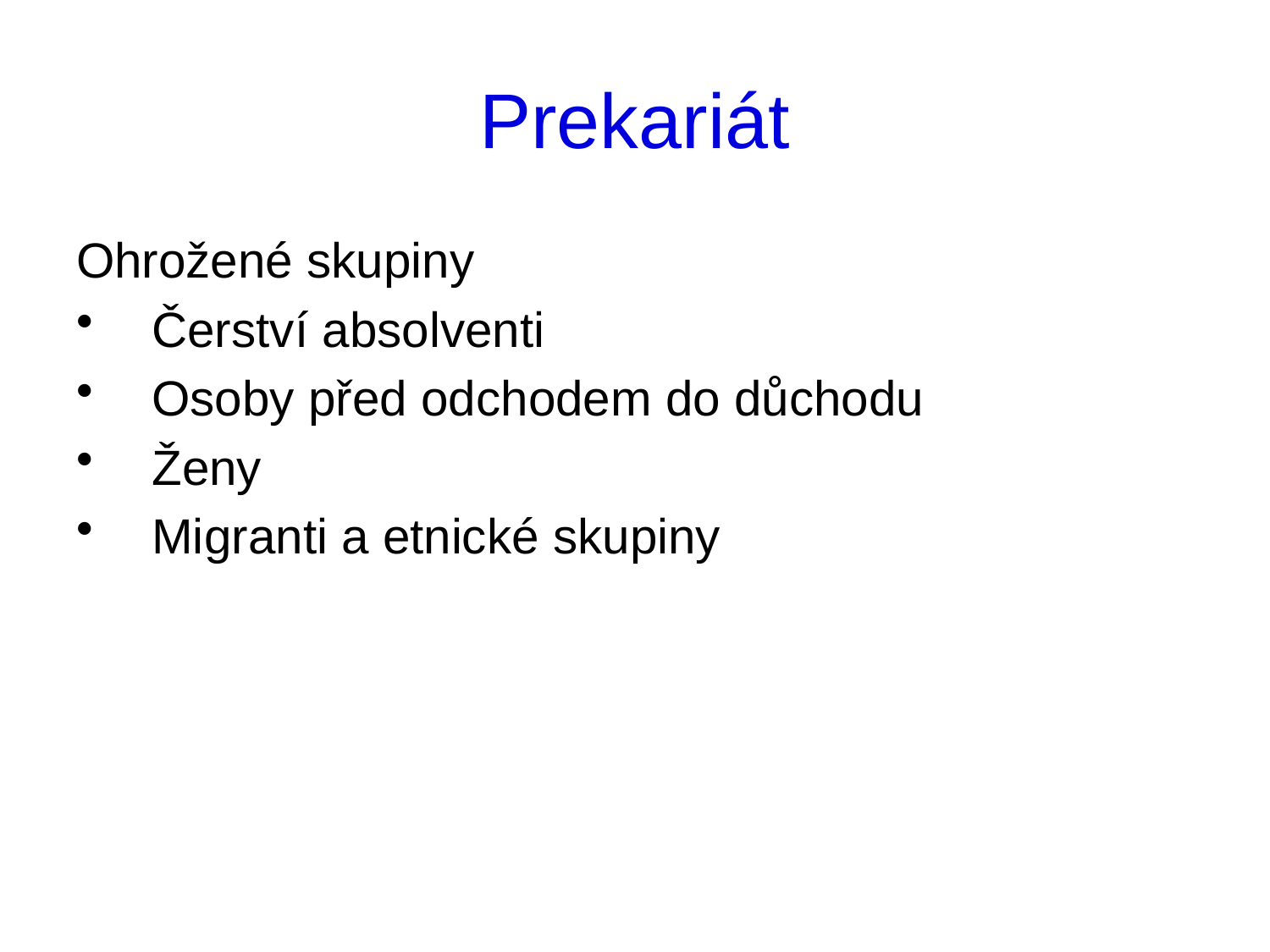

# Prekariát
Ohrožené skupiny
Čerství absolventi
Osoby před odchodem do důchodu
Ženy
Migranti a etnické skupiny